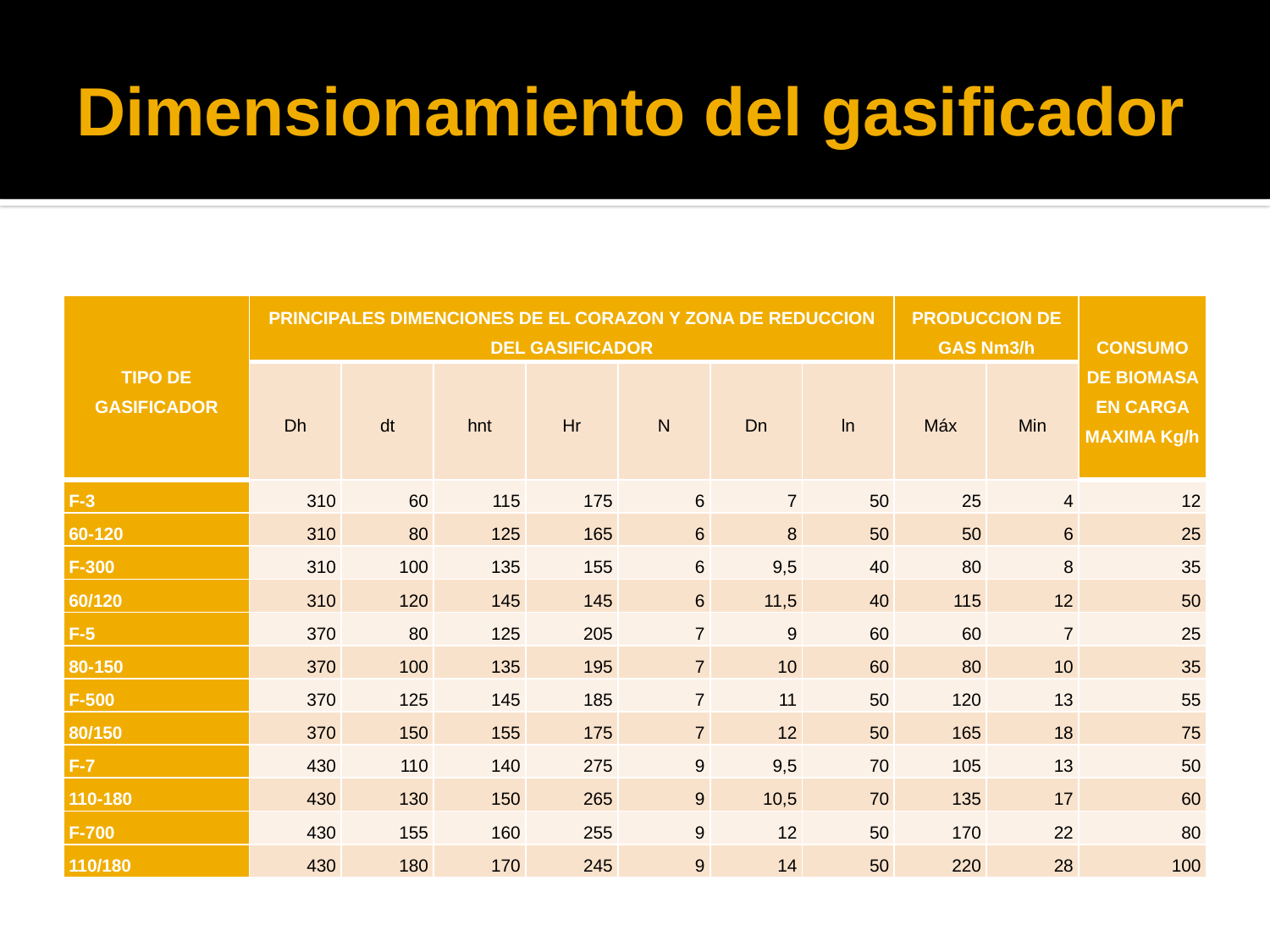

# Dimensionamiento del gasificador
| TIPO DE GASIFICADOR | PRINCIPALES DIMENCIONES DE EL CORAZON Y ZONA DE REDUCCION DEL GASIFICADOR |  |  |  |  |  |  | PRODUCCION DE GAS Nm3/h |  | CONSUMO DE BIOMASA EN CARGA MAXIMA Kg/h |
| --- | --- | --- | --- | --- | --- | --- | --- | --- | --- | --- |
|  | Dh | dt | hnt | Hr | N | Dn | ln | Máx | Min |  |
| F-3 | 310 | 60 | 115 | 175 | 6 | 7 | 50 | 25 | 4 | 12 |
| 60-120 | 310 | 80 | 125 | 165 | 6 | 8 | 50 | 50 | 6 | 25 |
| F-300 | 310 | 100 | 135 | 155 | 6 | 9,5 | 40 | 80 | 8 | 35 |
| 60/120 | 310 | 120 | 145 | 145 | 6 | 11,5 | 40 | 115 | 12 | 50 |
| F-5 | 370 | 80 | 125 | 205 | 7 | 9 | 60 | 60 | 7 | 25 |
| 80-150 | 370 | 100 | 135 | 195 | 7 | 10 | 60 | 80 | 10 | 35 |
| F-500 | 370 | 125 | 145 | 185 | 7 | 11 | 50 | 120 | 13 | 55 |
| 80/150 | 370 | 150 | 155 | 175 | 7 | 12 | 50 | 165 | 18 | 75 |
| F-7 | 430 | 110 | 140 | 275 | 9 | 9,5 | 70 | 105 | 13 | 50 |
| 110-180 | 430 | 130 | 150 | 265 | 9 | 10,5 | 70 | 135 | 17 | 60 |
| F-700 | 430 | 155 | 160 | 255 | 9 | 12 | 50 | 170 | 22 | 80 |
| 110/180 | 430 | 180 | 170 | 245 | 9 | 14 | 50 | 220 | 28 | 100 |